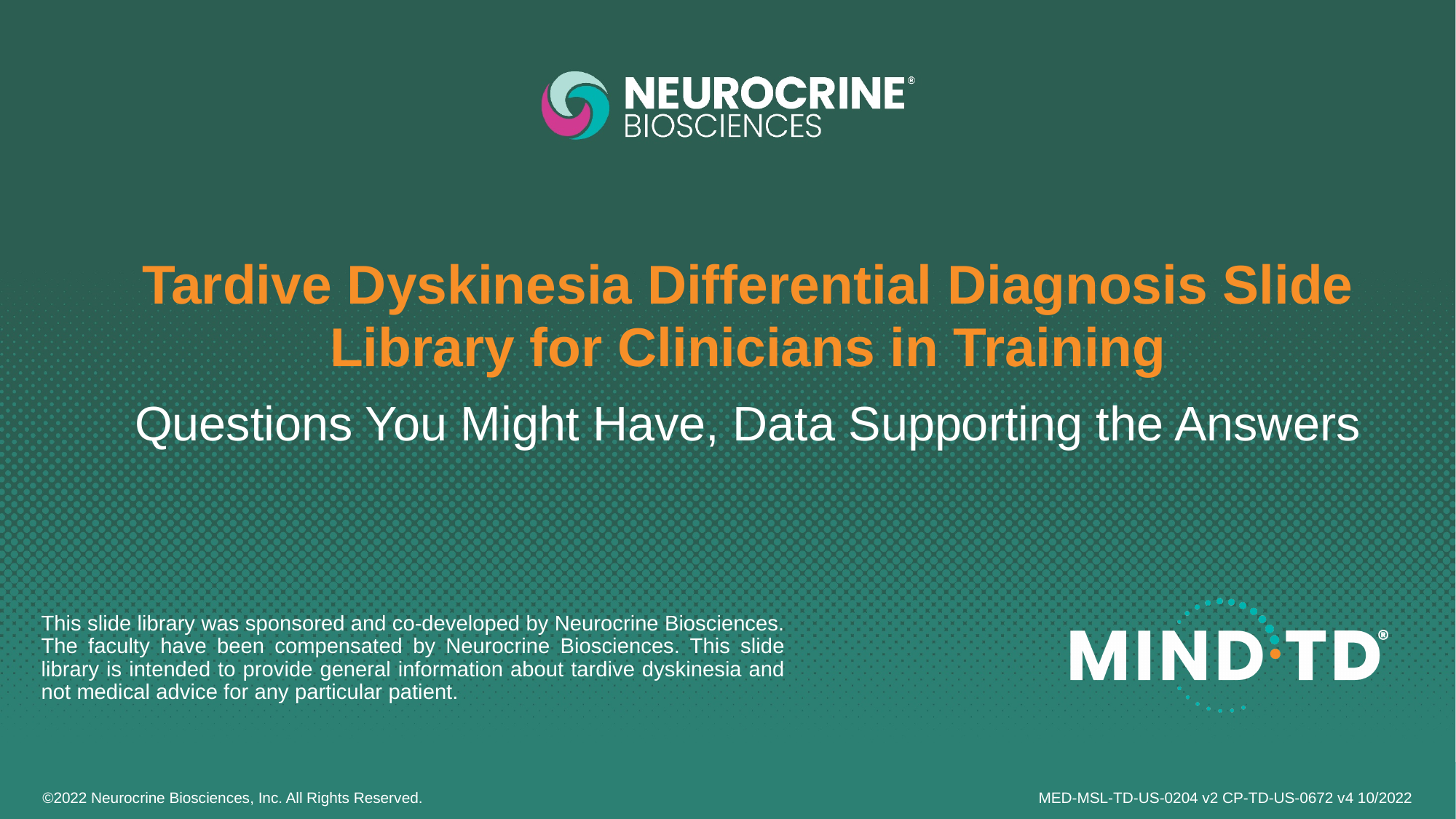

# Tardive Dyskinesia Differential Diagnosis Slide Library for Clinicians in Training
Questions You Might Have, Data Supporting the Answers
This slide library was sponsored and co-developed by Neurocrine Biosciences. The faculty have been compensated by Neurocrine Biosciences. This slide library is intended to provide general information about tardive dyskinesia and not medical advice for any particular patient.